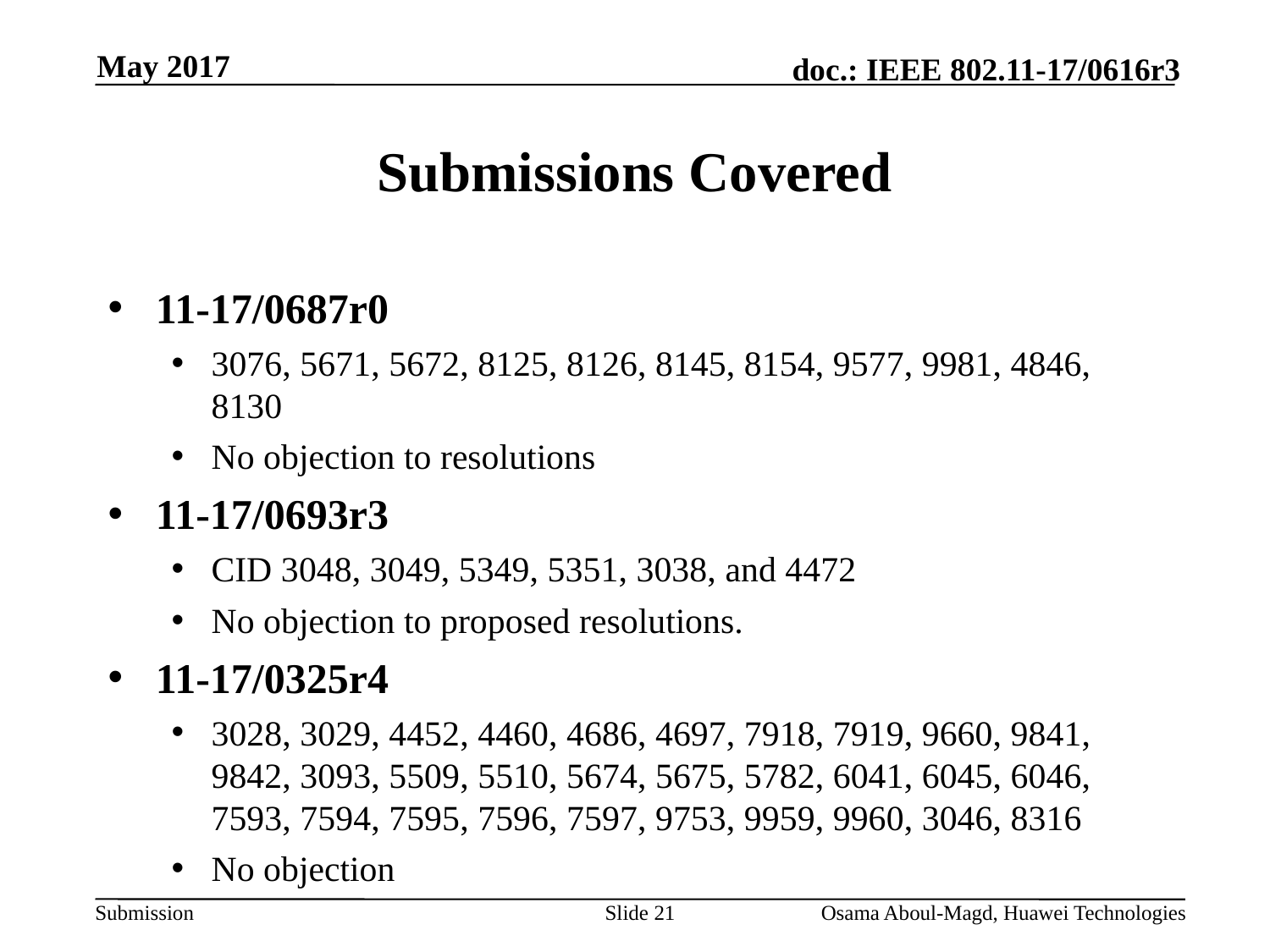

May 2017
# Submissions Covered
11-17/0687r0
3076, 5671, 5672, 8125, 8126, 8145, 8154, 9577, 9981, 4846, 8130
No objection to resolutions
11-17/0693r3
CID 3048, 3049, 5349, 5351, 3038, and 4472
No objection to proposed resolutions.
11-17/0325r4
3028, 3029, 4452, 4460, 4686, 4697, 7918, 7919, 9660, 9841, 9842, 3093, 5509, 5510, 5674, 5675, 5782, 6041, 6045, 6046, 7593, 7594, 7595, 7596, 7597, 9753, 9959, 9960, 3046, 8316
No objection
Slide 21
Osama Aboul-Magd, Huawei Technologies